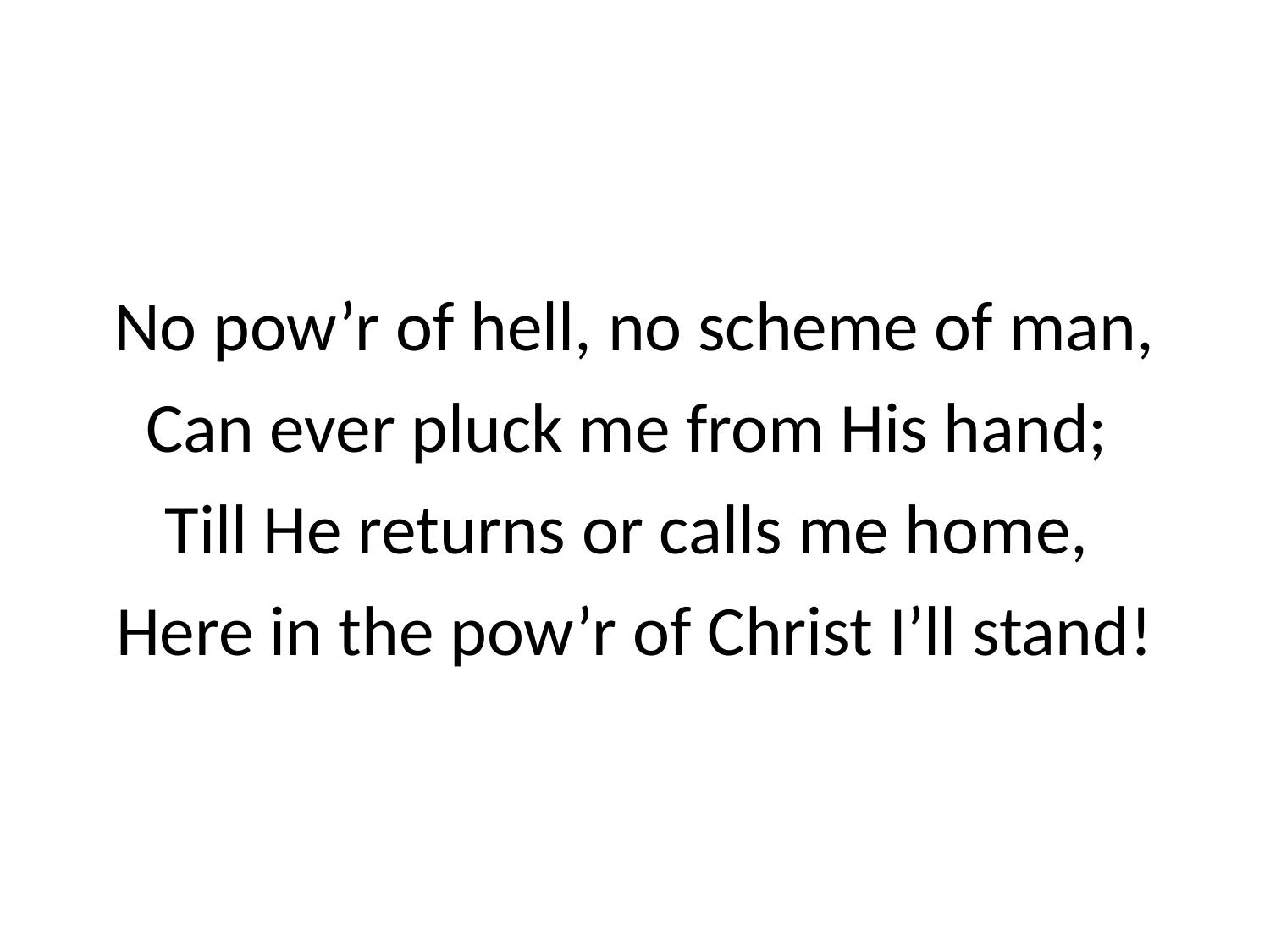

No pow’r of hell, no scheme of man,
Can ever pluck me from His hand;
Till He returns or calls me home,
Here in the pow’r of Christ I’ll stand!